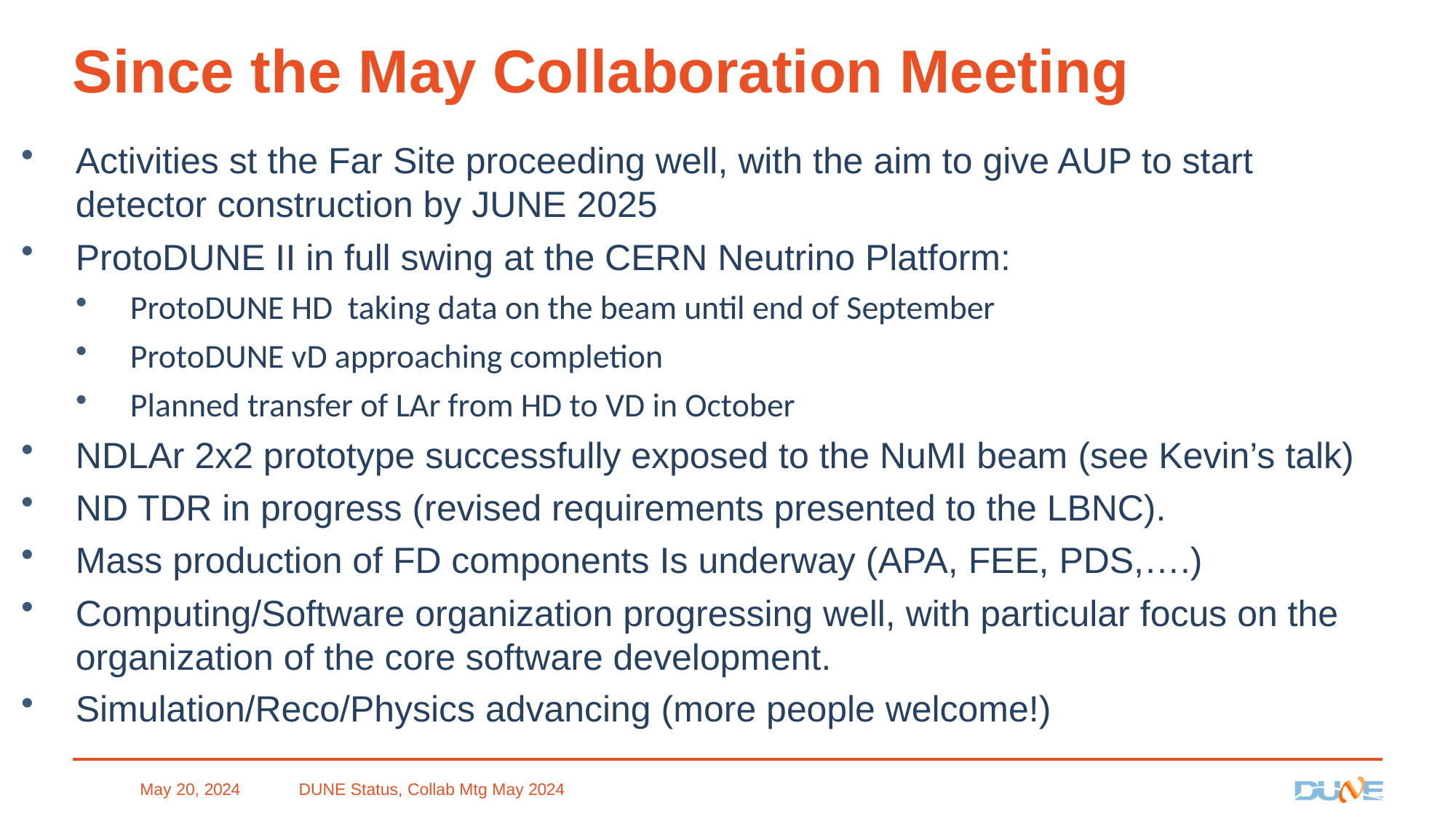

# Since the May Collaboration Meeting
Activities st the Far Site proceeding well, with the aim to give AUP to start detector construction by JUNE 2025
ProtoDUNE II in full swing at the CERN Neutrino Platform:
ProtoDUNE HD  taking data on the beam until end of September
ProtoDUNE vD approaching completion
Planned transfer of LAr from HD to VD in October
NDLAr 2x2 prototype successfully exposed to the NuMI beam (see Kevin’s talk)
ND TDR in progress (revised requirements presented to the LBNC).
Mass production of FD components Is underway (APA, FEE, PDS,….)
Computing/Software organization progressing well, with particular focus on the organization of the core software development.
Simulation/Reco/Physics advancing (more people welcome!)

May 20, 2024
DUNE Status, Collab Mtg May 2024